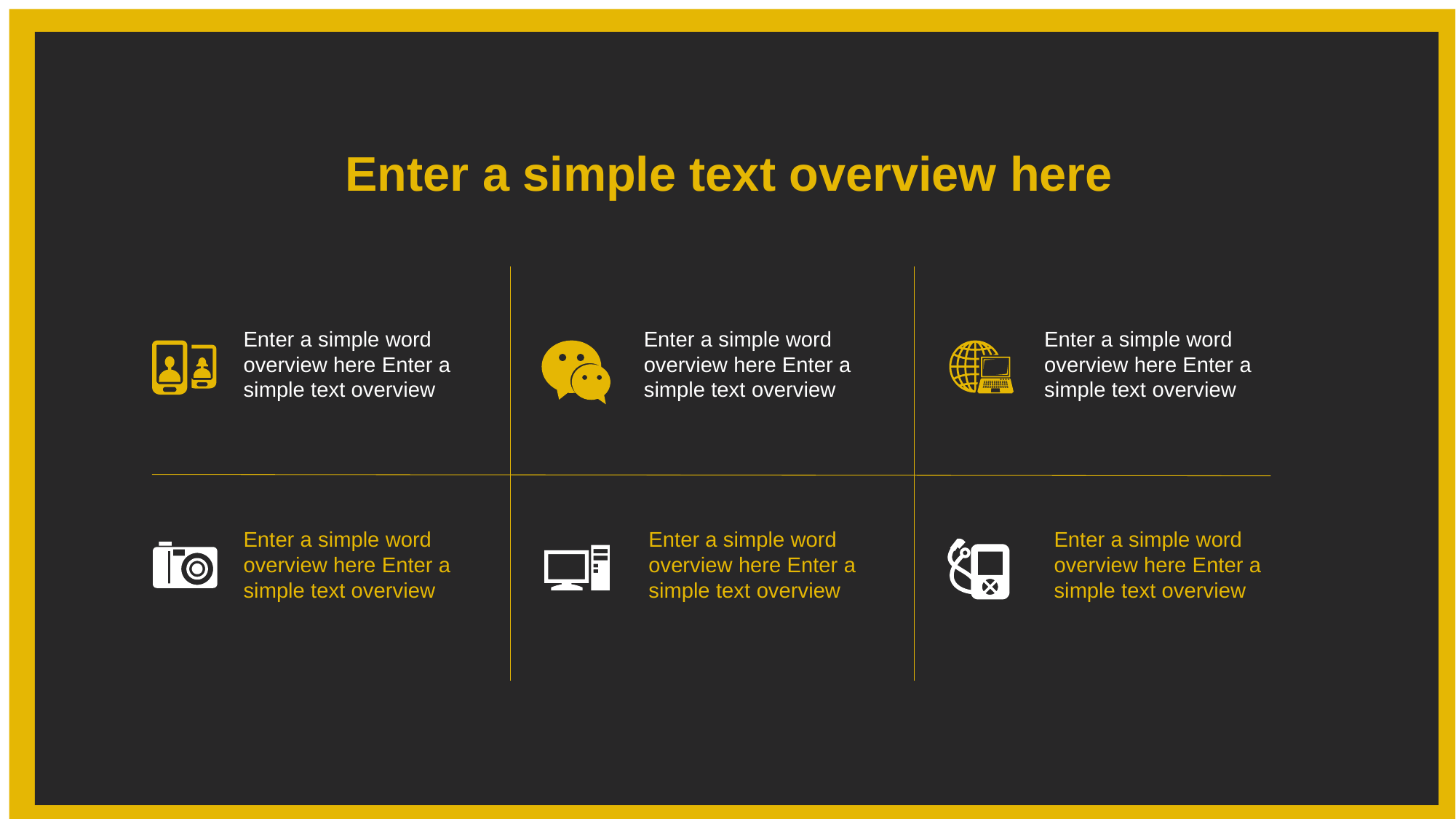

Enter a simple text overview here
Enter a simple word overview here Enter a simple text overview
Enter a simple word overview here Enter a simple text overview
Enter a simple word overview here Enter a simple text overview

Enter a simple word overview here Enter a simple text overview
Enter a simple word overview here Enter a simple text overview
Enter a simple word overview here Enter a simple text overview